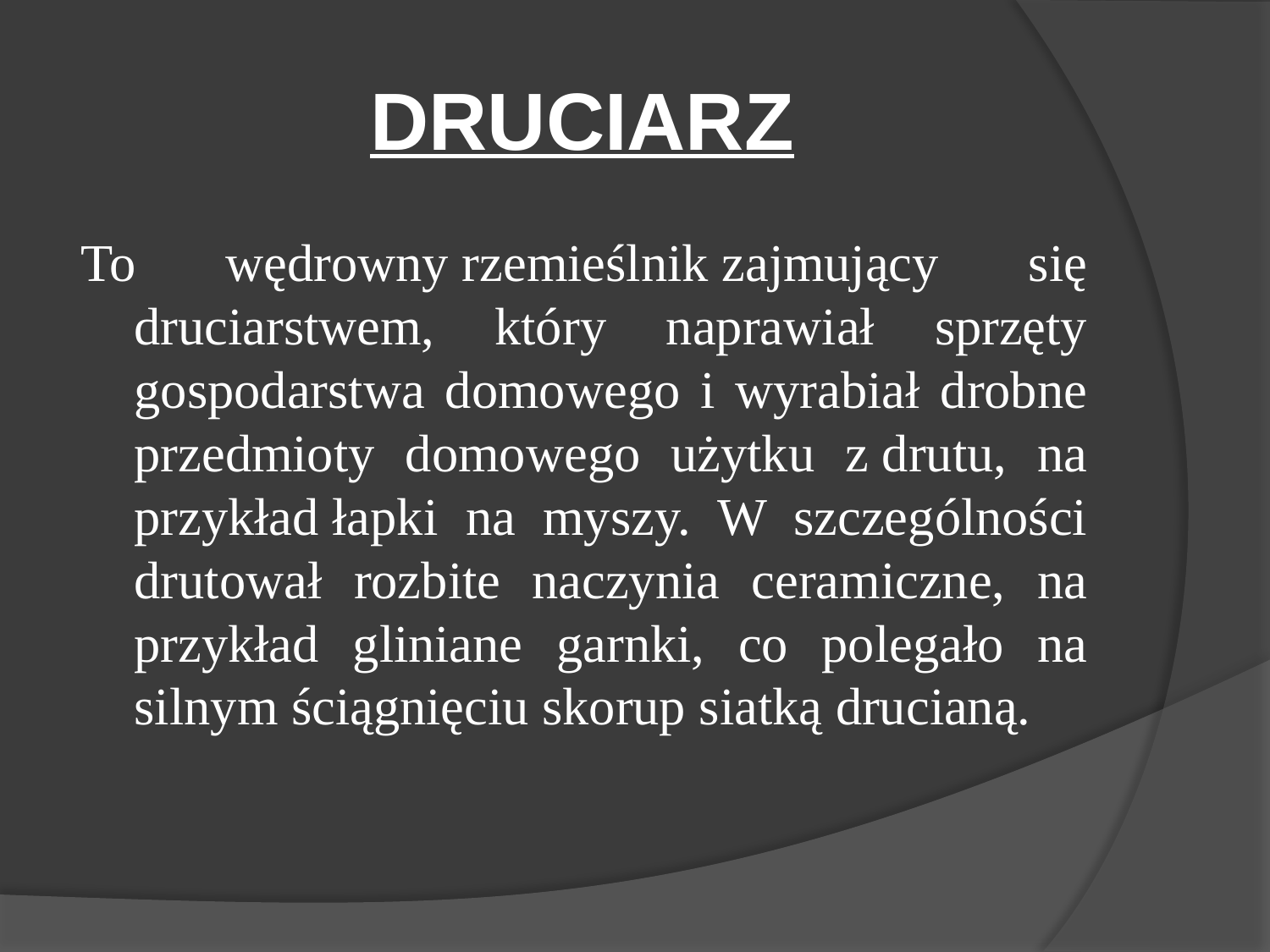

# DRUCIARZ
To wędrowny rzemieślnik zajmujący się druciarstwem, który naprawiał sprzęty gospodarstwa domowego i wyrabiał drobne przedmioty domowego użytku z drutu, na przykład łapki na myszy. W szczególności drutował rozbite naczynia ceramiczne, na przykład gliniane garnki, co polegało na silnym ściągnięciu skorup siatką drucianą.